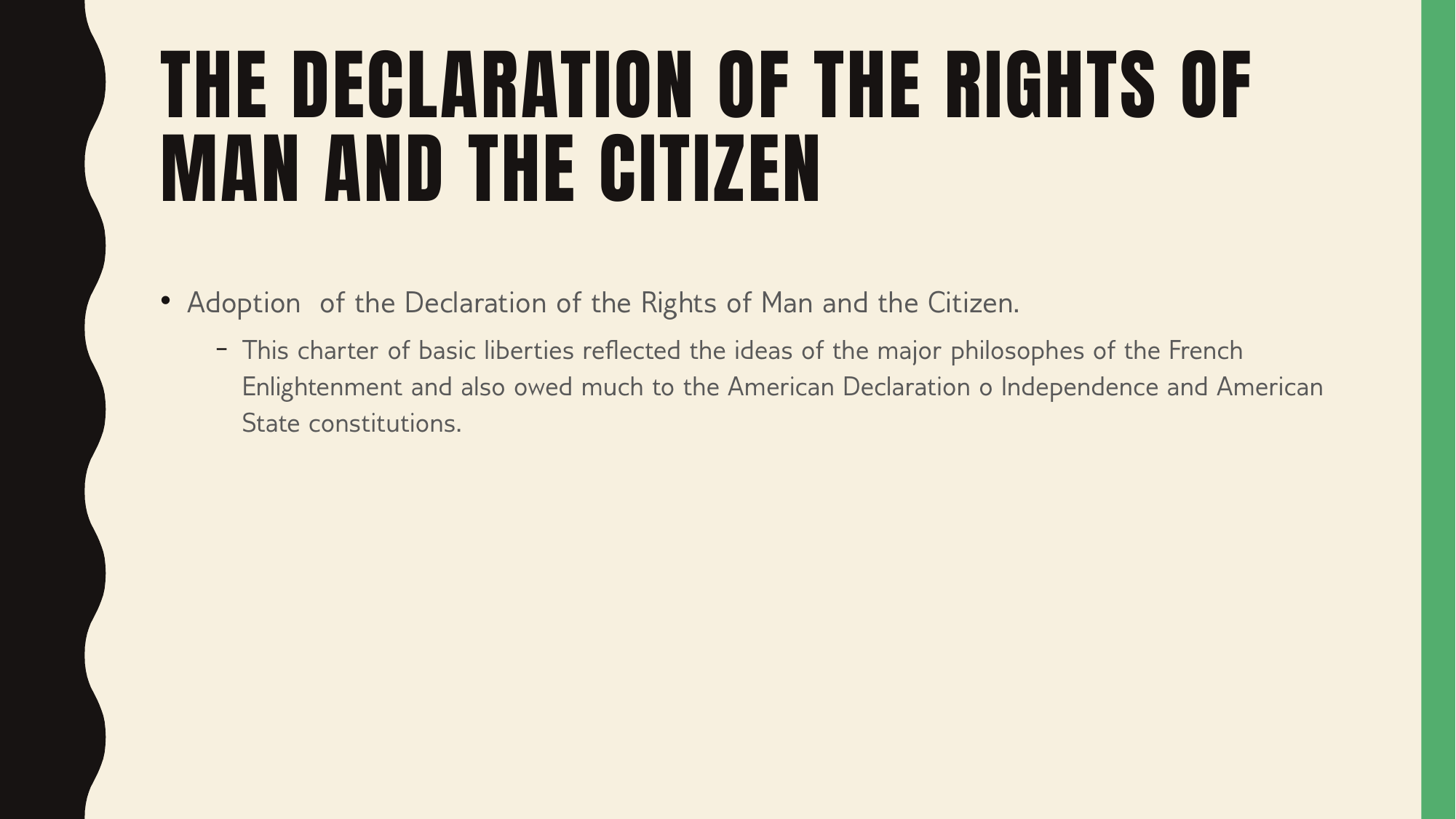

# The Declaration of the rights of man and the citizen
Adoption  of the Declaration of the Rights of Man and the Citizen.
This charter of basic liberties reflected the ideas of the major philosophes of the French Enlightenment and also owed much to the American Declaration o Independence and American State constitutions.